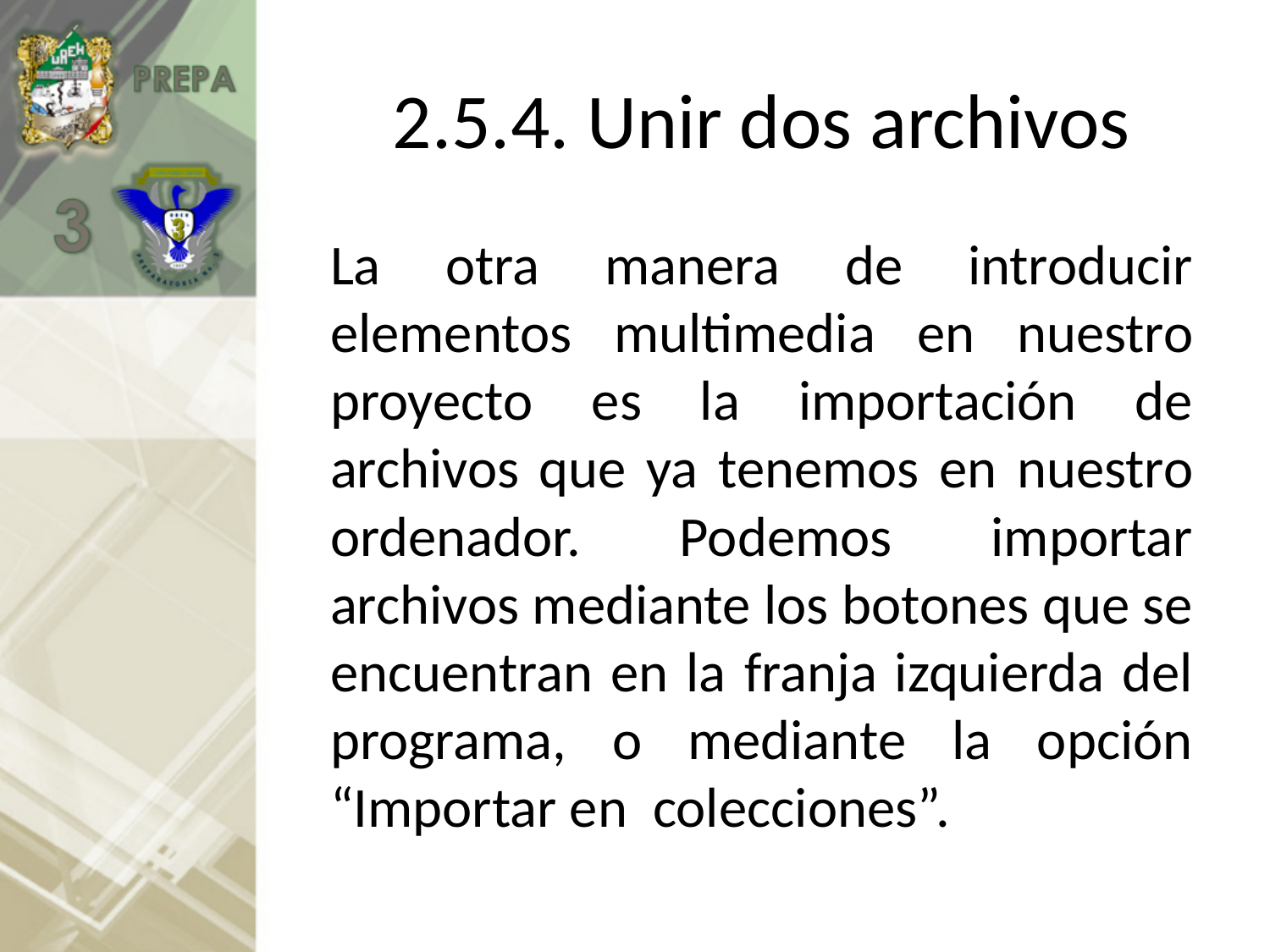

# 2.5.4. Unir dos archivos
La otra manera de introducir elementos multimedia en nuestro proyecto es la importación de archivos que ya tenemos en nuestro ordenador. Podemos importar archivos mediante los botones que se encuentran en la franja izquierda del programa, o mediante la opción “Importar en  colecciones”.